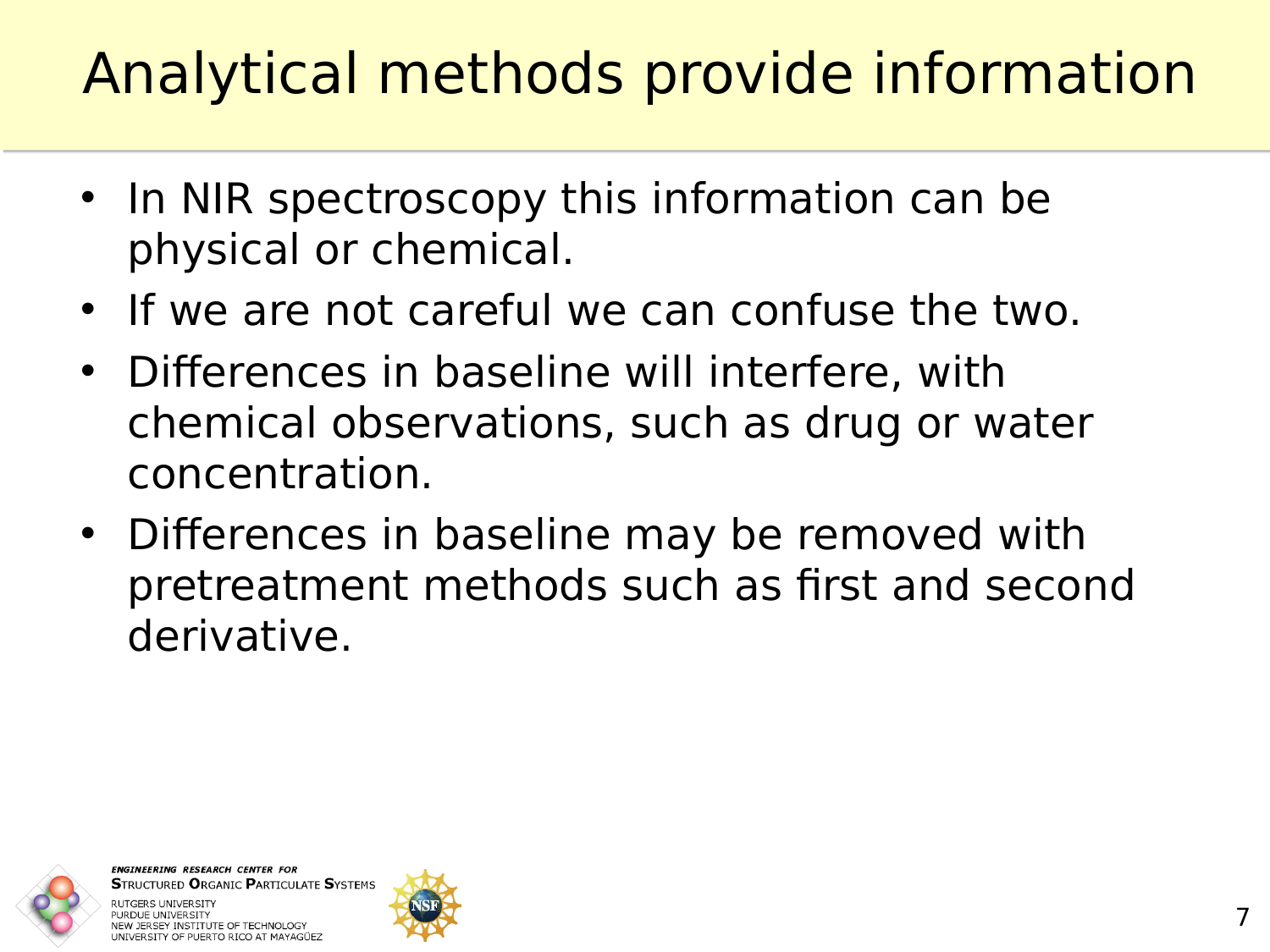

# Analytical methods provide information
In NIR spectroscopy this information can be physical or chemical.
If we are not careful we can confuse the two.
Differences in baseline will interfere, with chemical observations, such as drug or water concentration.
Differences in baseline may be removed with pretreatment methods such as first and second derivative.